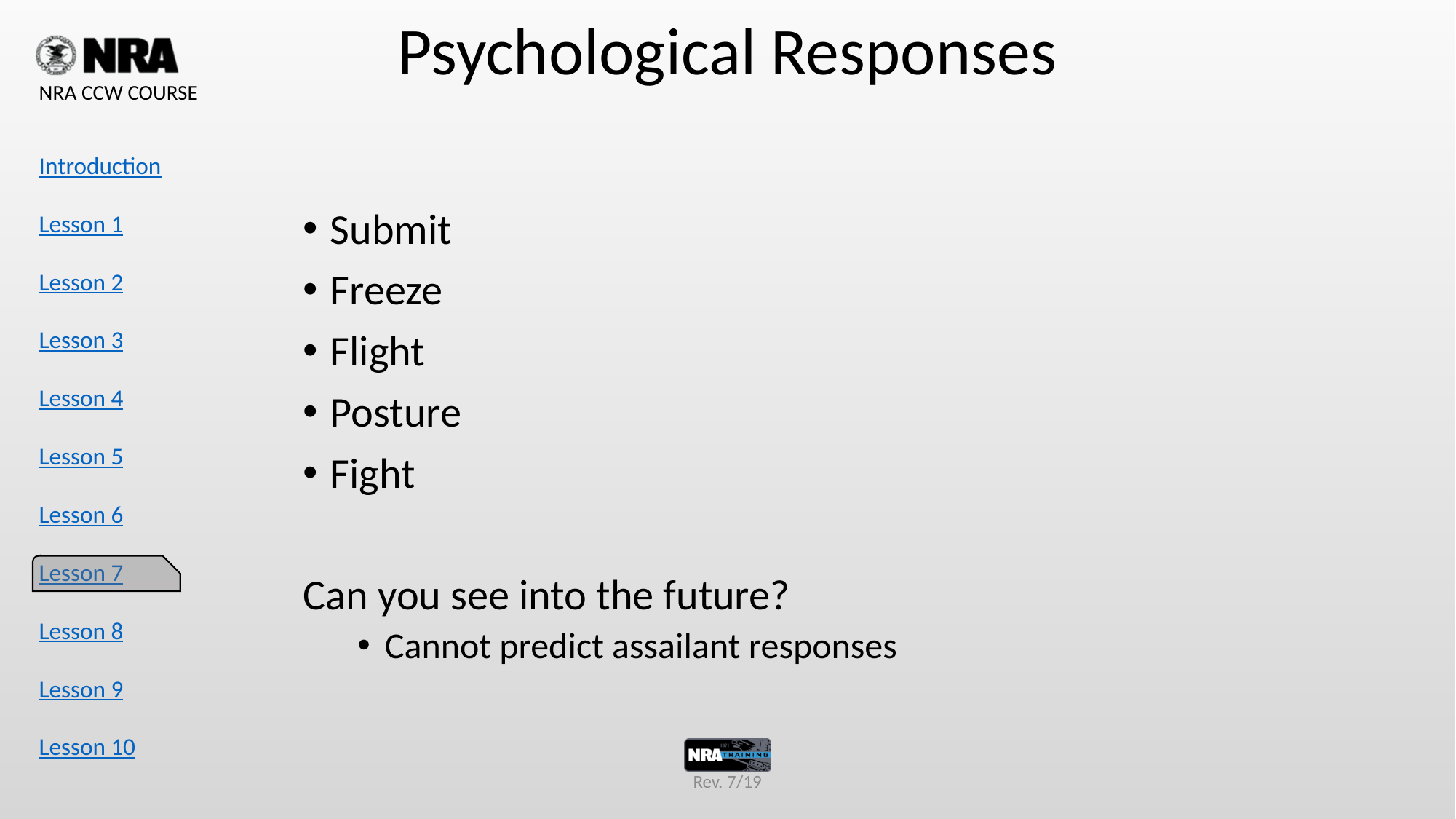

# Psychological Responses
Submit
Freeze
Flight
Posture
Fight

Can you see into the future?
Cannot predict assailant responses